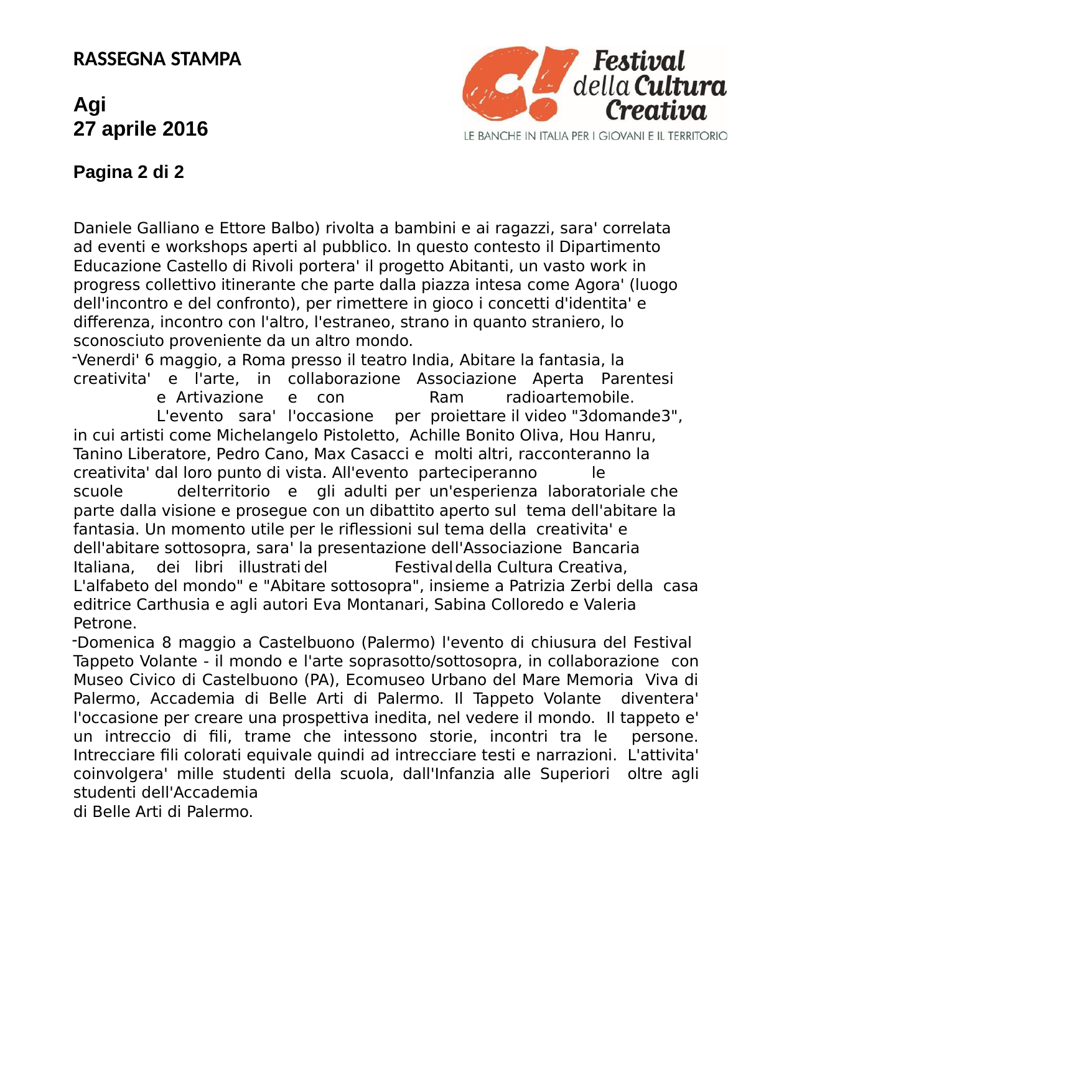

RASSEGNA STAMPA

Agi
27 aprile 2016
Pagina 2 di 2

Daniele Galliano e Ettore Balbo) rivolta a bambini e ai ragazzi, sara' correlata  ad eventi e workshops aperti al pubblico. In questo contesto il Dipartimento  Educazione Castello di Rivoli portera' il progetto Abitanti, un vasto work in  progress collettivo itinerante che parte dalla piazza intesa come Agora' (luogo  dell'incontro e del confronto), per rimettere in gioco i concetti d'identita' e  differenza, incontro con l'altro, l'estraneo, strano in quanto straniero, lo  sconosciuto proveniente da un altro mondo.
Venerdi' 6 maggio, a Roma presso il teatro India, Abitare la fantasia, la
creativita'		e	l'arte,		in		collaborazione	Associazione		Aperta		Parentesi		e  Artivazione		e		con			Ram		radioartemobile.			L'evento		sara'	l'occasione	per  proiettare il video "3domande3", in cui artisti come Michelangelo Pistoletto,  Achille Bonito Oliva, Hou Hanru, Tanino Liberatore, Pedro Cano, Max Casacci e  molti altri, racconteranno la creativita' dal loro punto di vista. All'evento  parteciperanno			le		scuole			del	territorio		e		gli	adulti	per	un'esperienza  laboratoriale che parte dalla visione e prosegue con un dibattito aperto sul  tema dell'abitare la fantasia. Un momento utile per le riflessioni sul tema della  creativita' e dell'abitare sottosopra, sara' la presentazione dell'Associazione  Bancaria	Italiana,	dei	libri		illustrati	del		Festival	della Cultura Creativa,  L'alfabeto del mondo" e "Abitare sottosopra", insieme a Patrizia Zerbi della  casa editrice Carthusia e agli autori Eva Montanari, Sabina Colloredo e Valeria  Petrone.
Domenica 8 maggio a Castelbuono (Palermo) l'evento di chiusura del Festival  Tappeto Volante - il mondo e l'arte soprasotto/sottosopra, in collaborazione  con Museo Civico di Castelbuono (PA), Ecomuseo Urbano del Mare Memoria  Viva di Palermo, Accademia di Belle Arti di Palermo. Il Tappeto Volante  diventera' l'occasione per creare una prospettiva inedita, nel vedere il mondo.  Il tappeto e' un intreccio di fili, trame che intessono storie, incontri tra le  persone. Intrecciare fili colorati equivale quindi ad intrecciare testi e narrazioni.  L'attivita' coinvolgera' mille studenti della scuola, dall'Infanzia alle Superiori  oltre agli studenti dell'Accademia
di Belle Arti di Palermo.